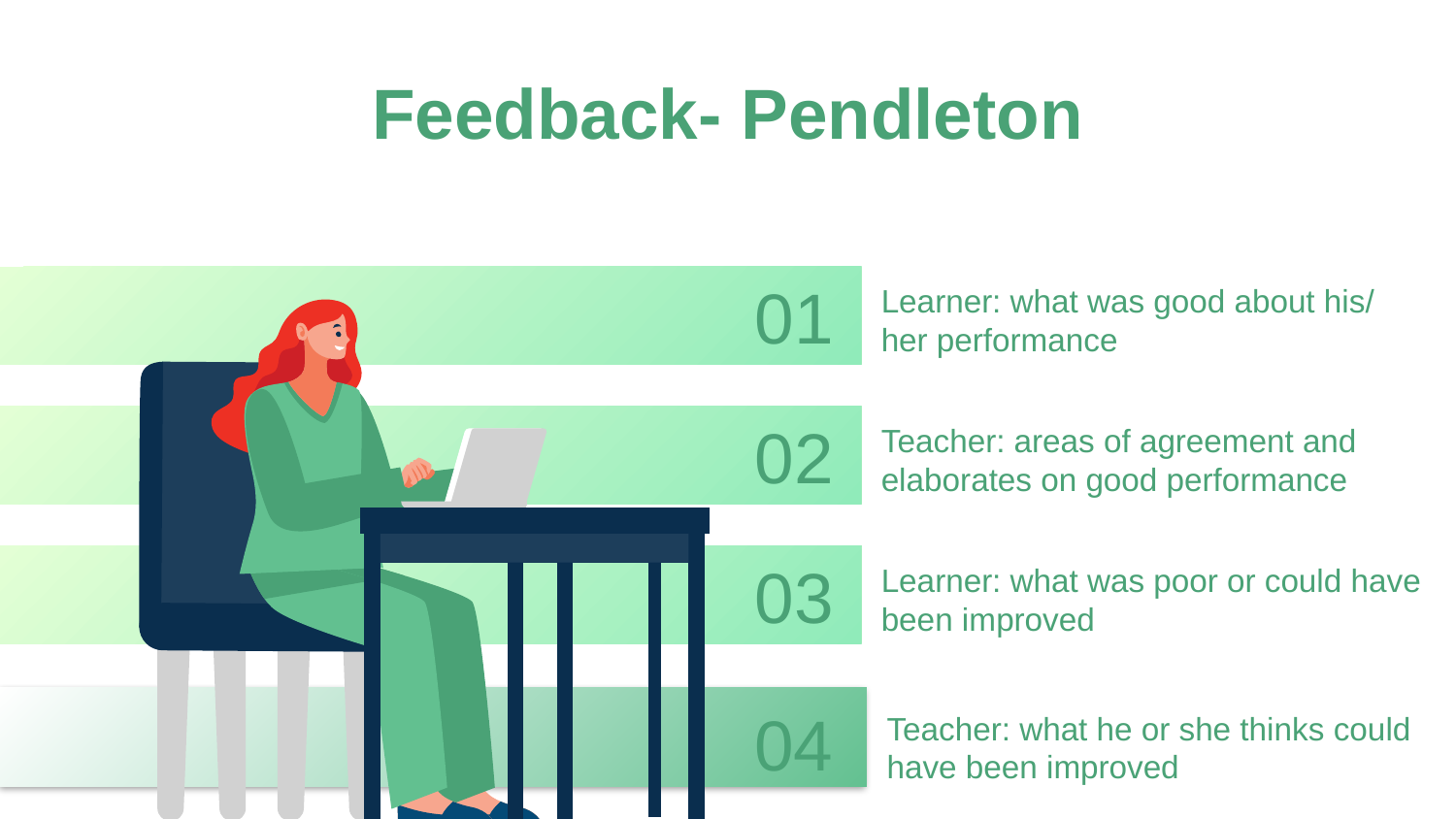

# Feedback- Pendleton
Learner: what was good about his/ her performance
01

Teacher: areas of agreement and elaborates on good performance
02
Learner: what was poor or could have been improved
03

04
Teacher: what he or she thinks could have been improved